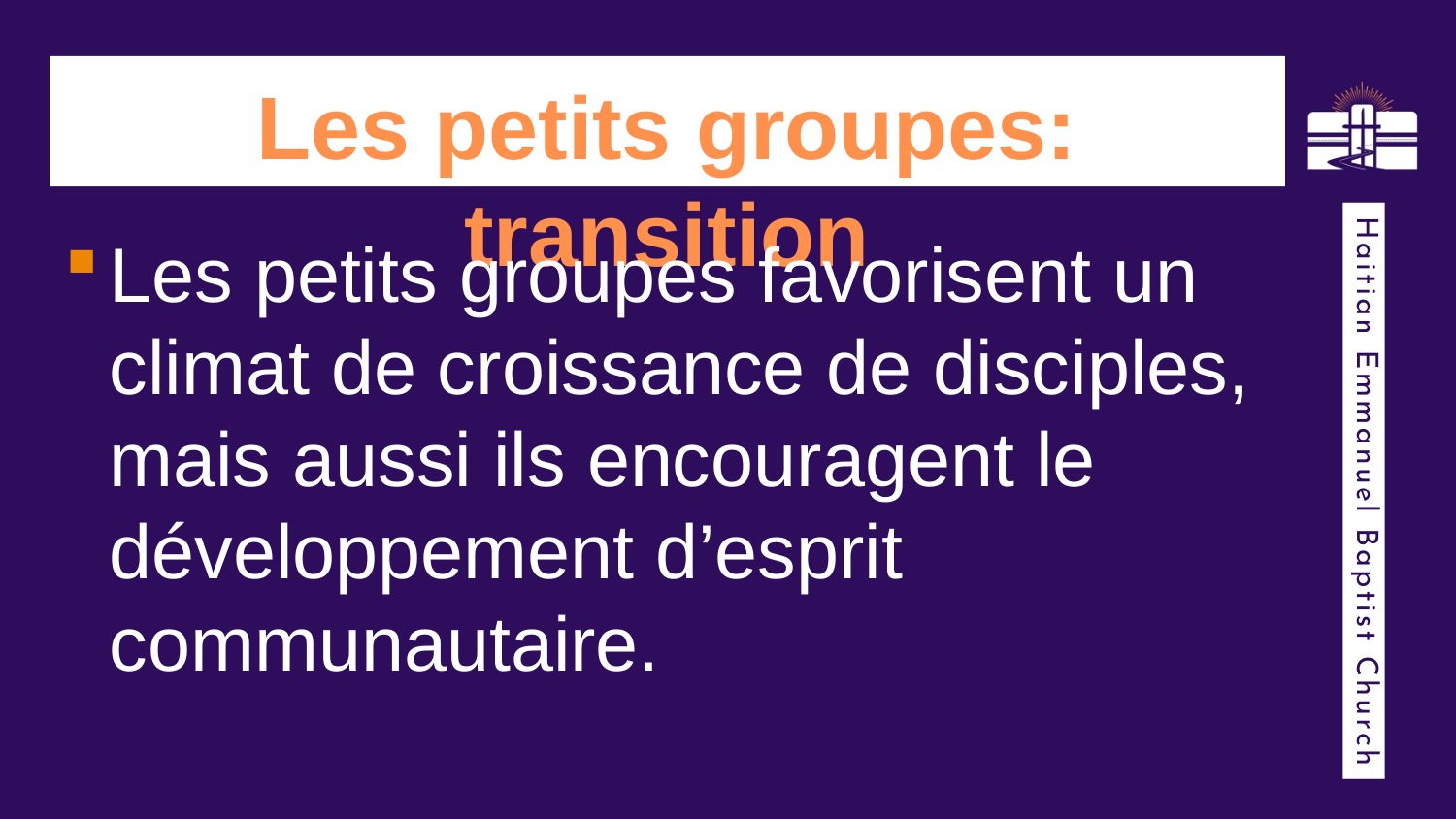

# Les petits groupes: transition
Les petits groupes favorisent un climat de croissance de disciples, mais aussi ils encouragent le développement d’esprit communautaire.